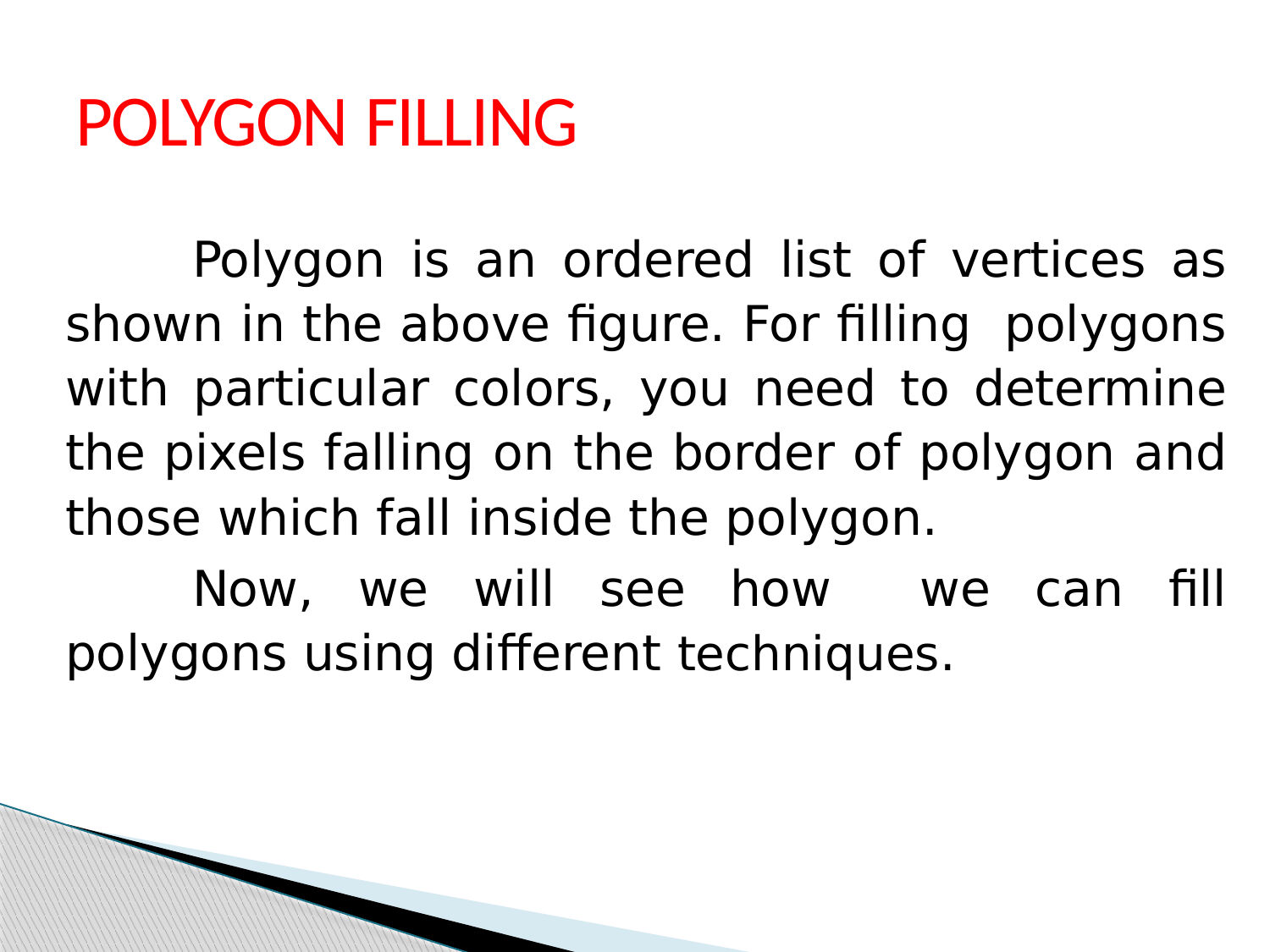

# POLYGON FILLING
		Polygon is an ordered list of vertices as shown in the above figure. For filling  polygons with particular colors, you need to determine the pixels falling on the border of polygon and those which fall inside the polygon.
		Now, we will see how  we can fill polygons using different techniques.